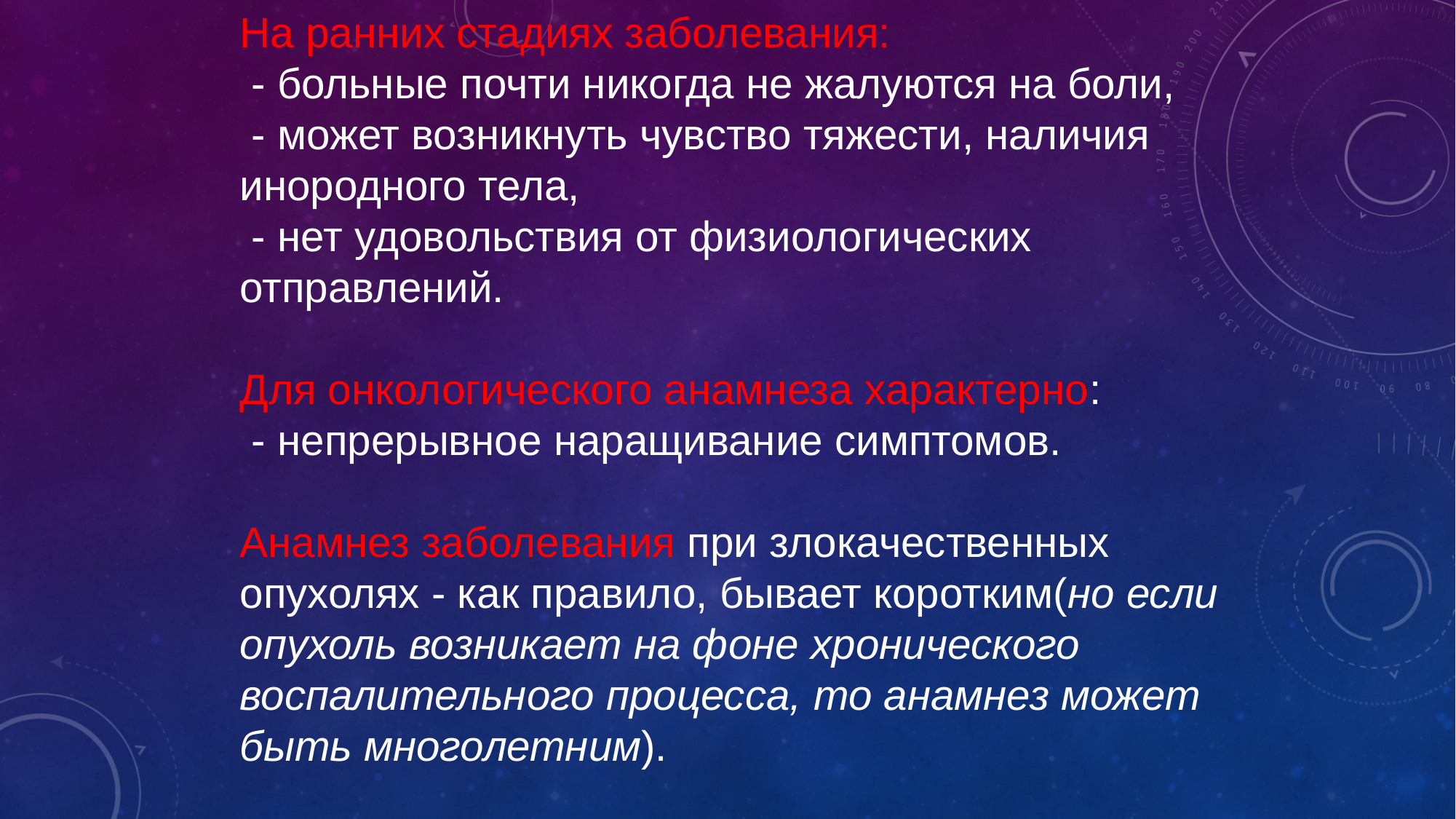

На ранних стадиях заболевания:
 - больные почти никогда не жалуются на боли,
 - может возникнуть чувство тяжести, наличия инородного тела,
 - нет удовольствия от физиологических отправлений.

Для онкологического анамнеза характерно:
 - непрерывное наращивание симптомов.

Анамнез заболевания при злокачественных опухолях - как правило, бывает коротким(но если опухоль возникает на фоне хронического воспалительного процесса, то анамнез может быть многолетним).